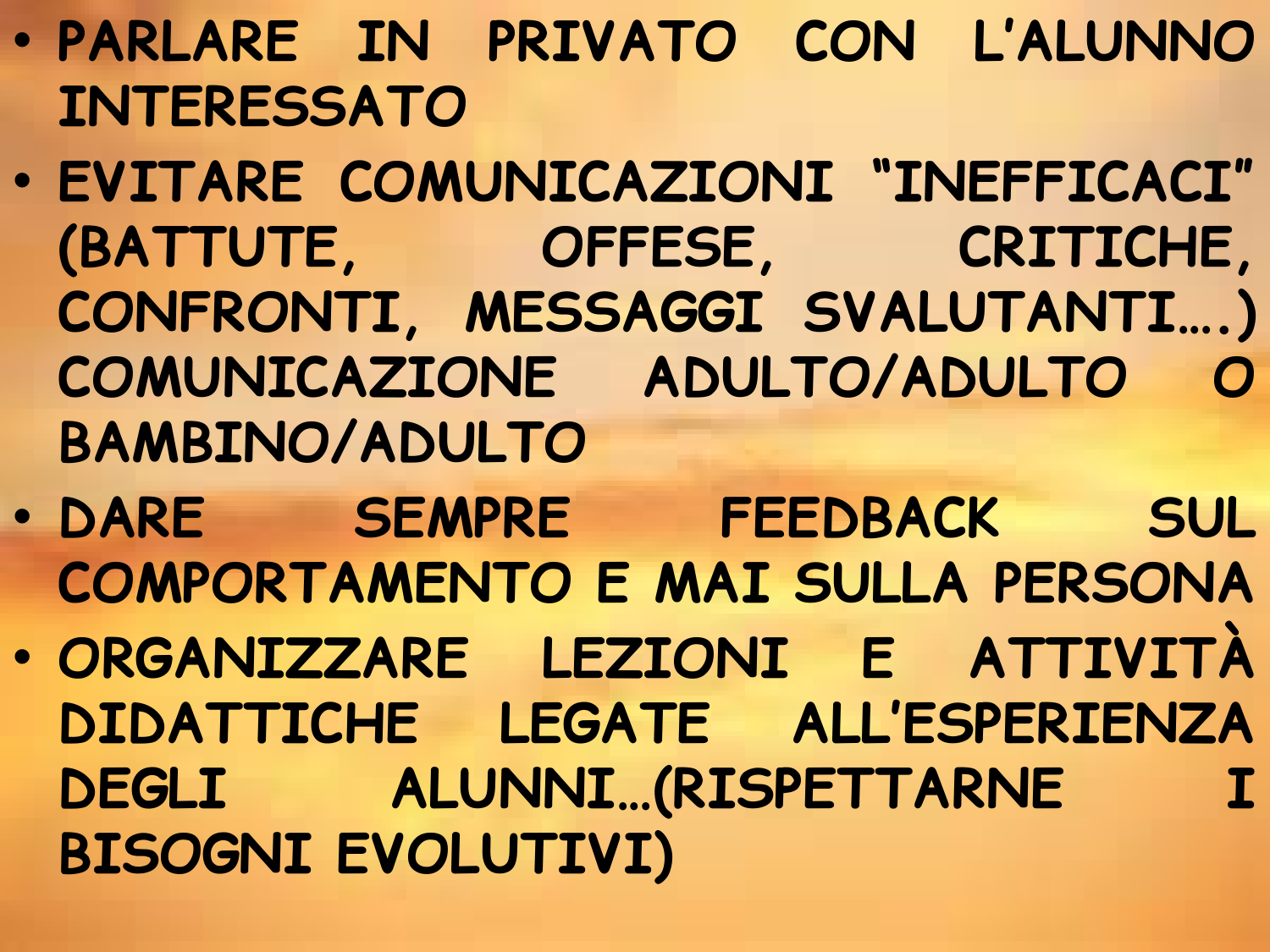

PARLARE IN PRIVATO CON L’ALUNNO INTERESSATO
EVITARE COMUNICAZIONI “INEFFICACI” (BATTUTE, OFFESE, CRITICHE, CONFRONTI, MESSAGGI SVALUTANTI….) COMUNICAZIONE ADULTO/ADULTO O BAMBINO/ADULTO
DARE SEMPRE FEEDBACK SUL COMPORTAMENTO E MAI SULLA PERSONA
ORGANIZZARE LEZIONI E ATTIVITÀ DIDATTICHE LEGATE ALL’ESPERIENZA DEGLI ALUNNI…(RISPETTARNE I BISOGNI EVOLUTIVI)

#